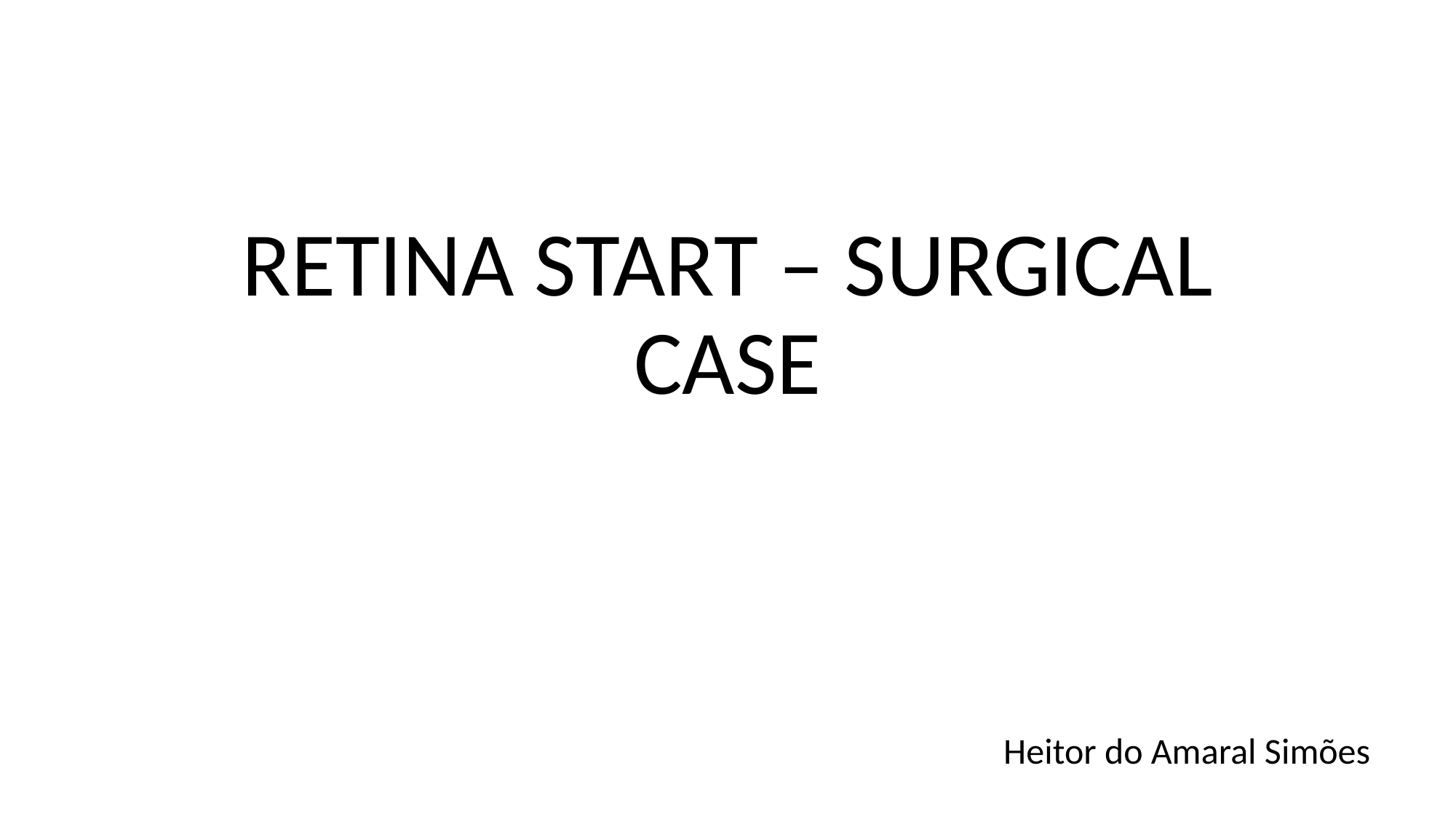

# RETINA START – SURGICAL CASE
Heitor do Amaral Simões